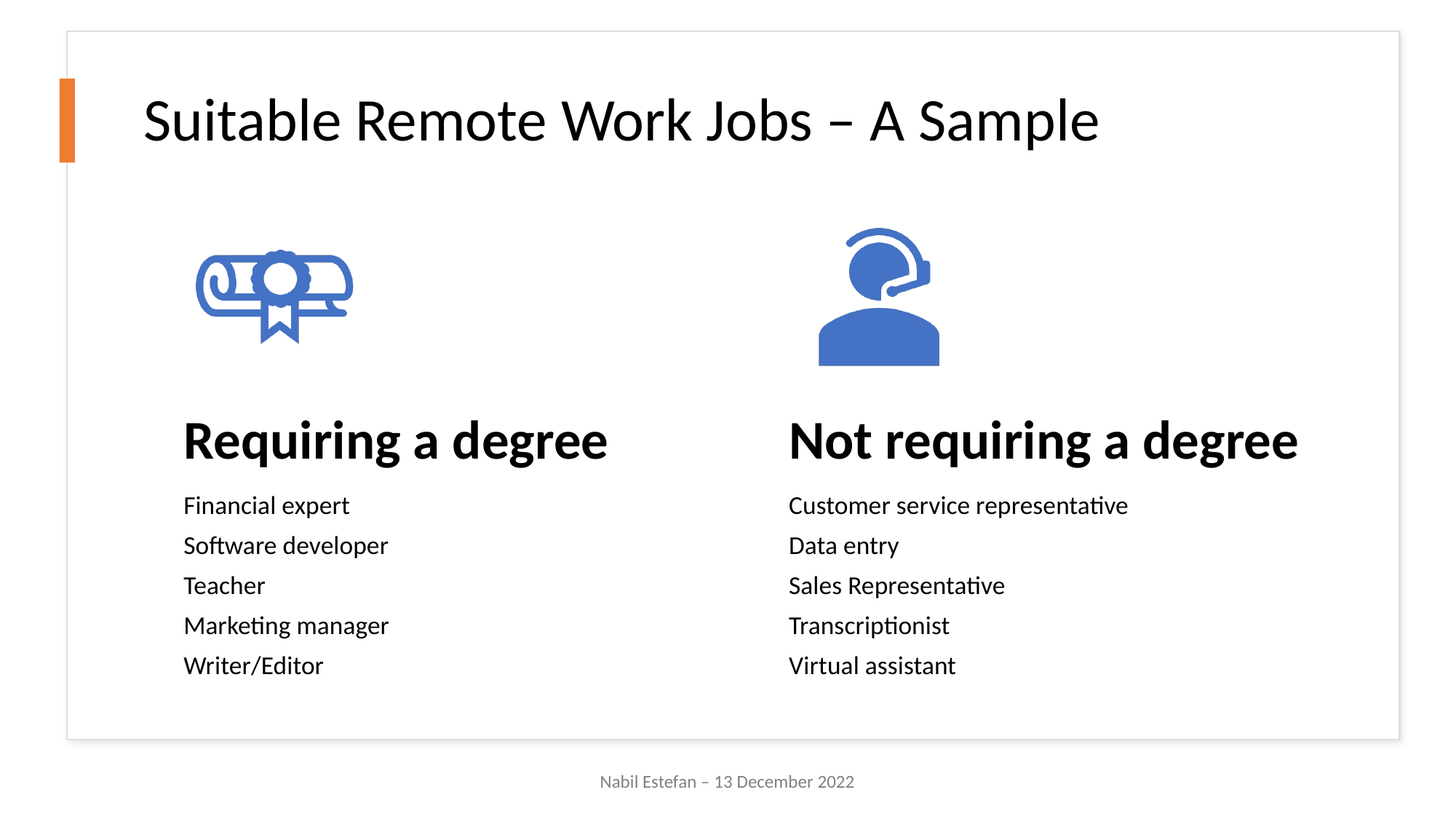

# Suitable Remote Work Jobs – A Sample

Requiring a degree
Financial expert
Software developer
Teacher
Marketing manager
Writer/Editor
Not requiring a degree
Customer service representative
Data entry
Sales Representative
Transcriptionist
Virtual assistant

Nabil Estefan – 13 December 2022